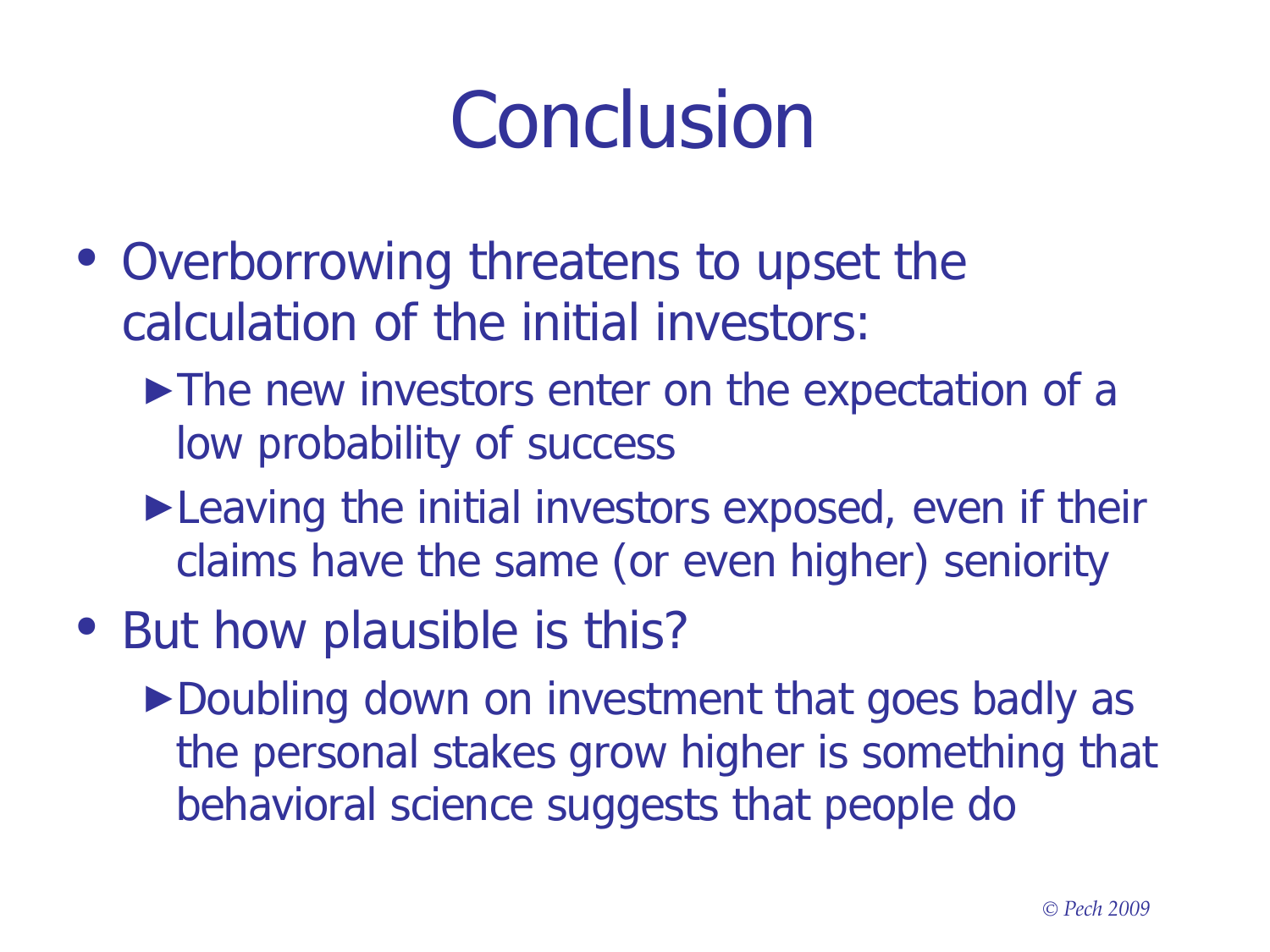

# Conclusion
Overborrowing threatens to upset the calculation of the initial investors:
The new investors enter on the expectation of a low probability of success
Leaving the initial investors exposed, even if their claims have the same (or even higher) seniority
But how plausible is this?
Doubling down on investment that goes badly as the personal stakes grow higher is something that behavioral science suggests that people do